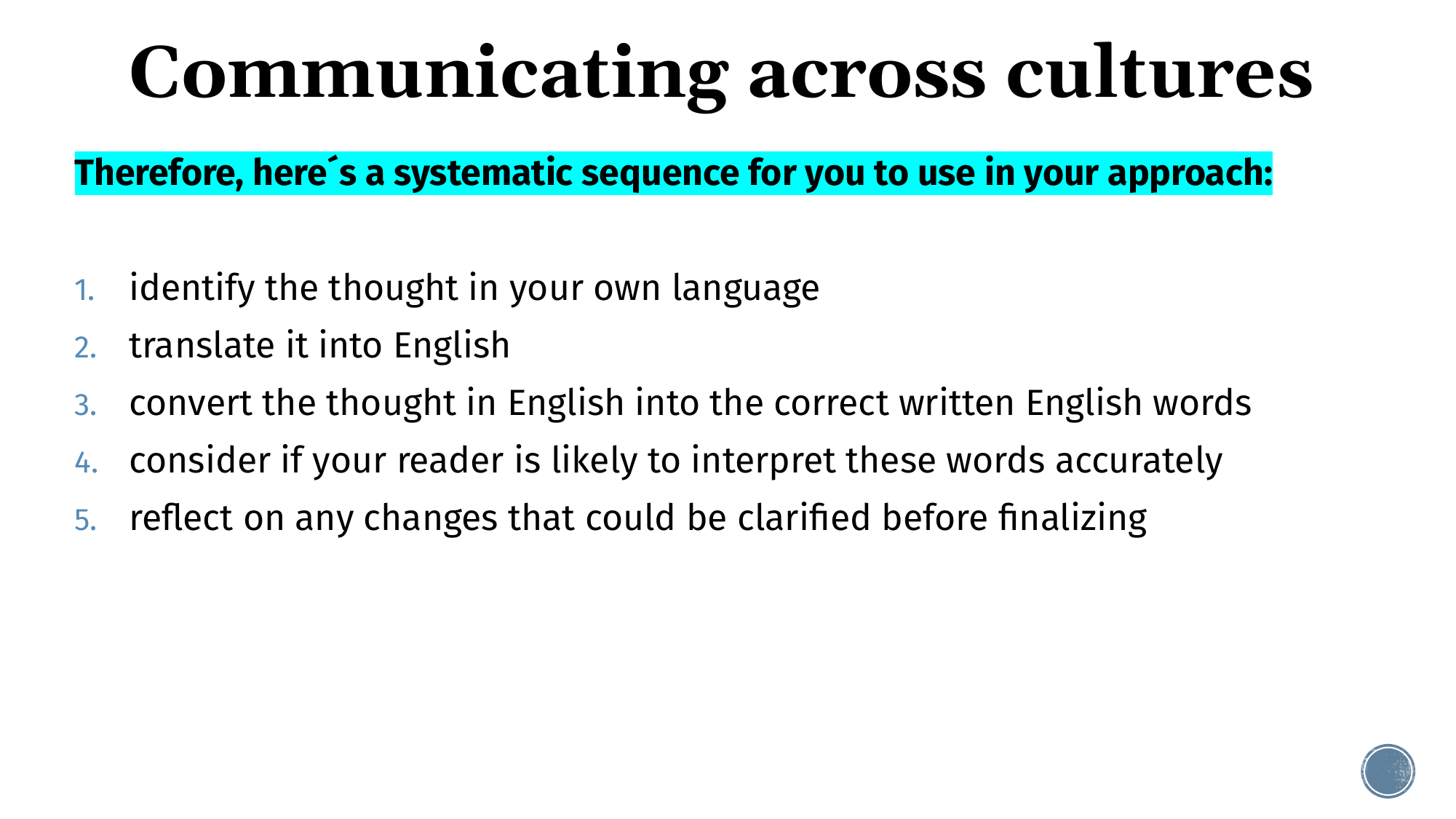

# Communicating across cultures
Therefore, here´s a systematic sequence for you to use in your approach:

identify the thought in your own language
translate it into English
convert the thought in English into the correct written English words
consider if your reader is likely to interpret these words accurately
reflect on any changes that could be clarified before finalizing